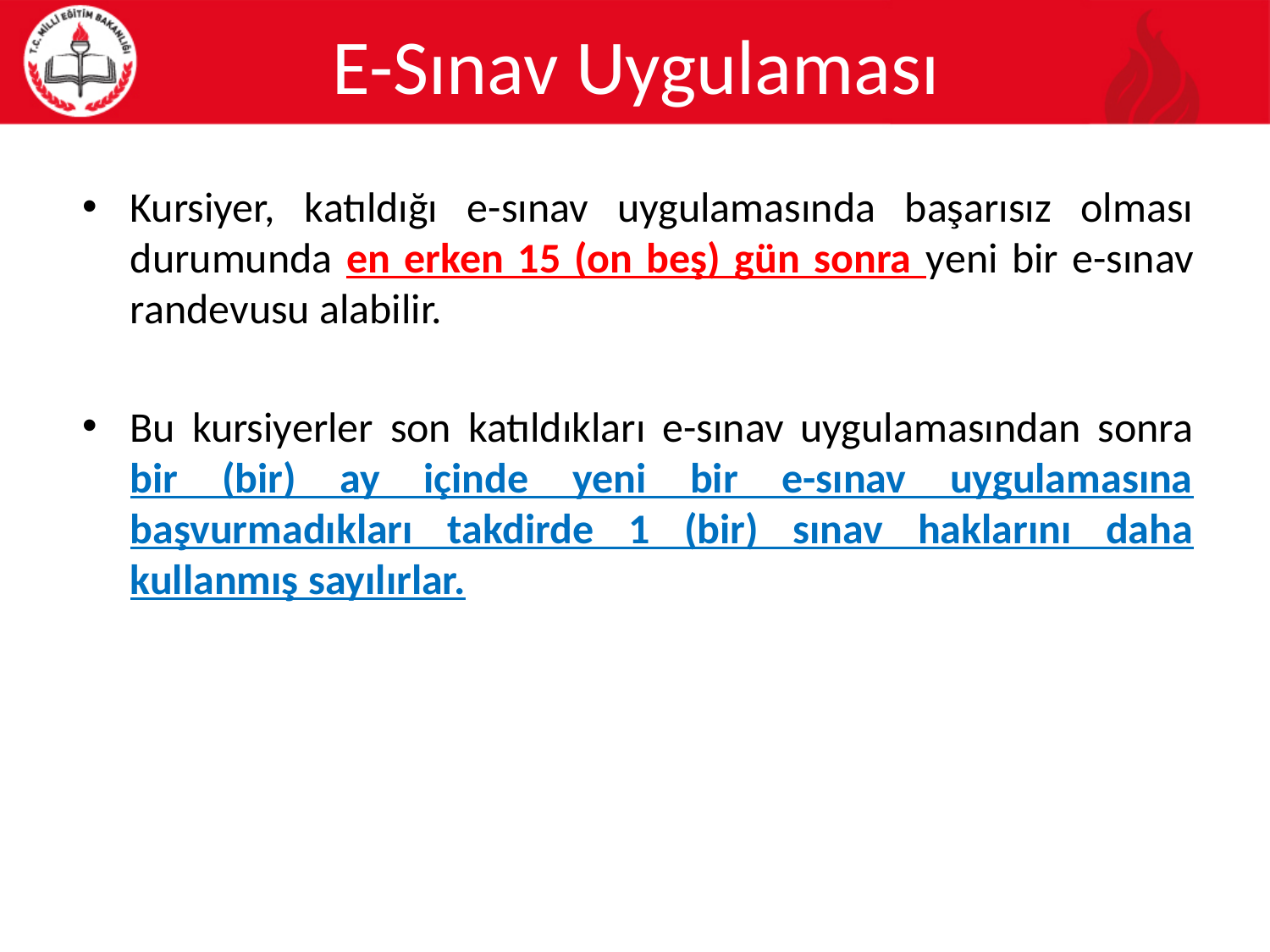

# E-Sınav Uygulaması
Kursiyer, katıldığı e-sınav uygulamasında başarısız olması durumunda en erken 15 (on beş) gün sonra yeni bir e-sınav randevusu alabilir.

Bu kursiyerler son katıldıkları e-sınav uygulamasından sonra bir (bir) ay içinde yeni bir e-sınav uygulamasına başvurmadıkları takdirde 1 (bir) sınav haklarını daha kullanmış sayılırlar.